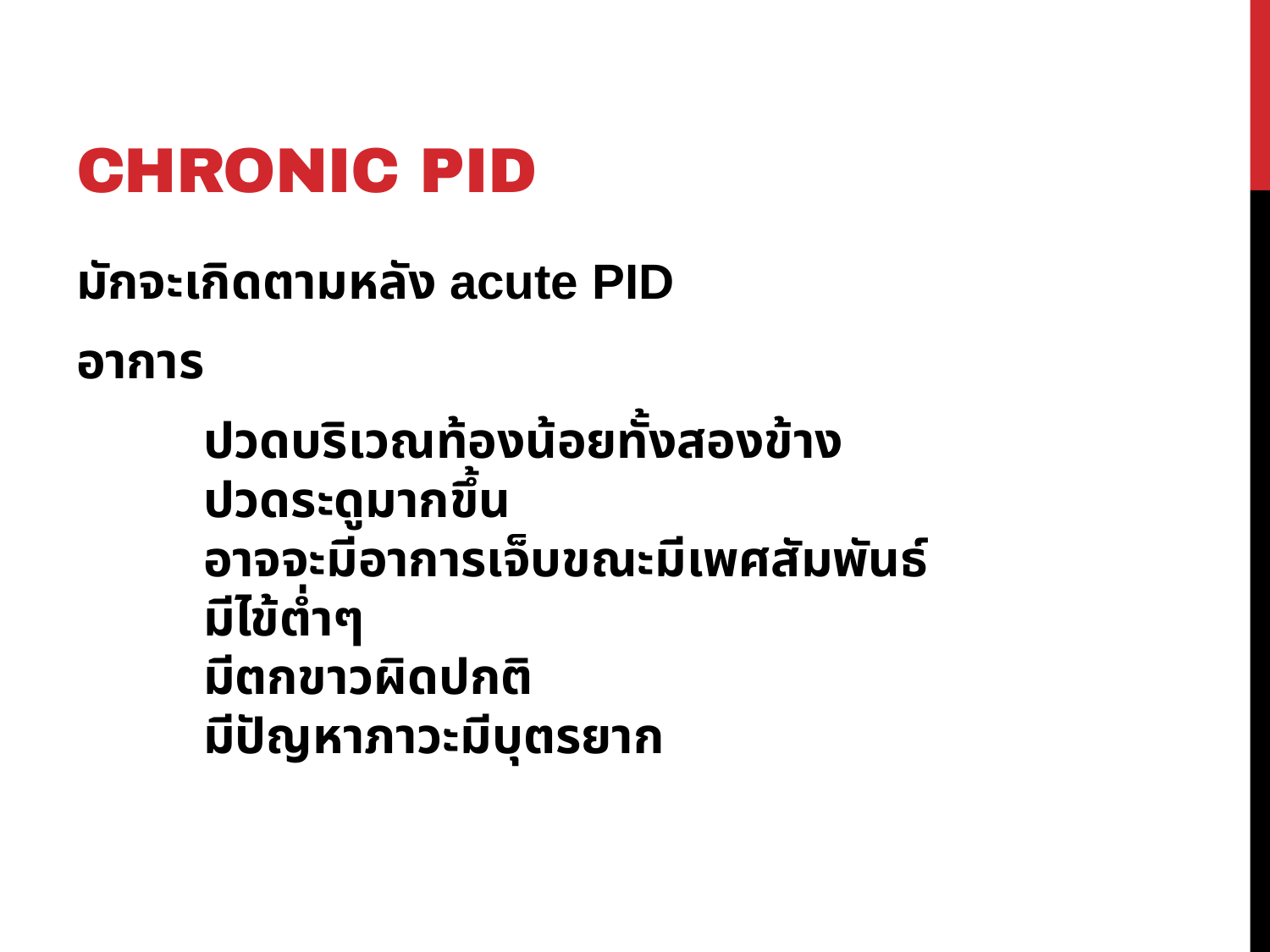

# CHRONIC PID
มักจะเกิดตามหลัง acute PID
อาการ
	ปวดบริเวณท้องน้อยทั้งสองข้าง
	ปวดระดูมากขึ้น
	อาจจะมีอาการเจ็บขณะมีเพศสัมพันธ์
	มีไข้ต่ำๆ
	มีตกขาวผิดปกติ
	มีปัญหาภาวะมีบุตรยาก